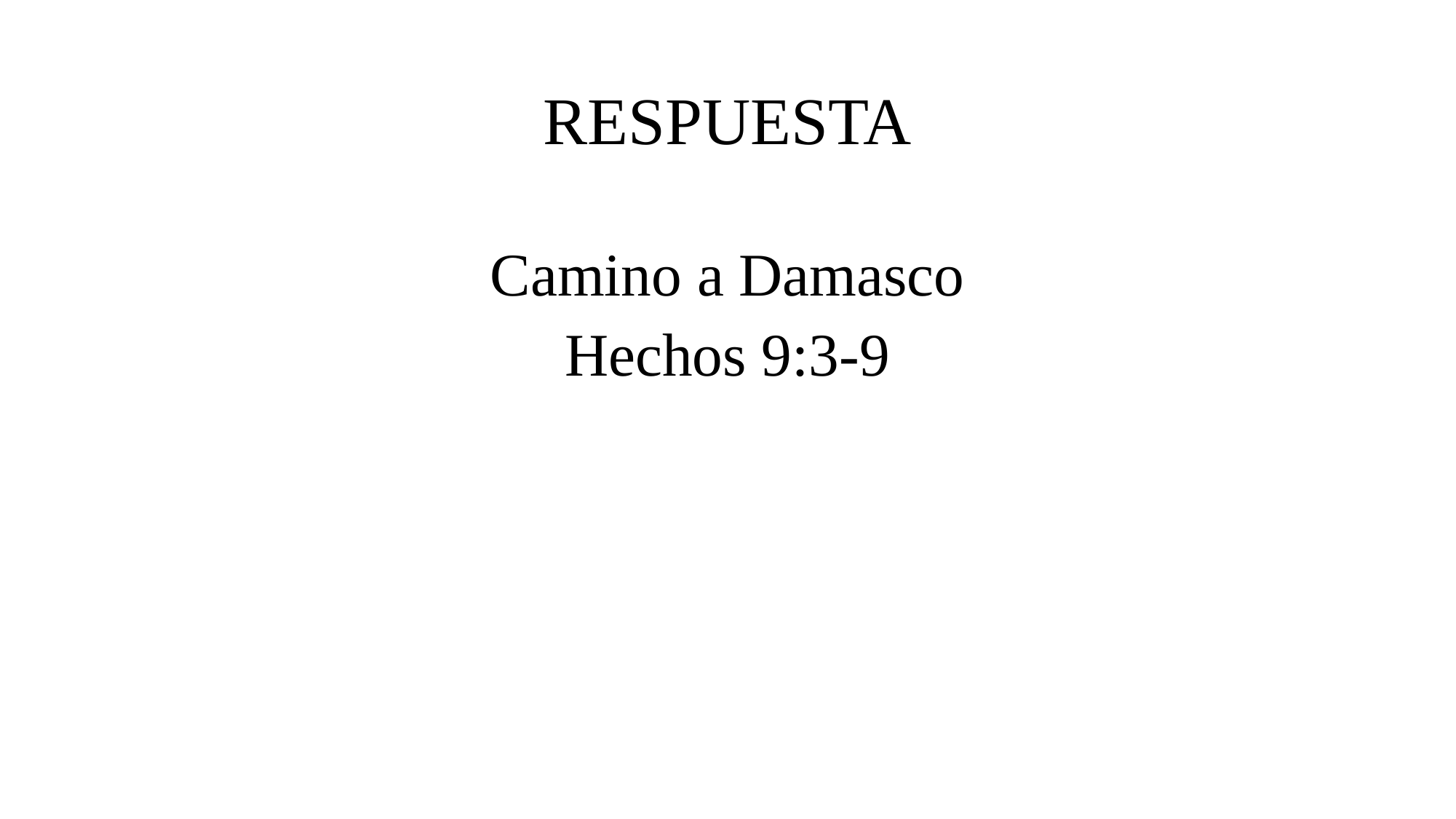

# RESPUESTA
Camino a Damasco
Hechos 9:3-9